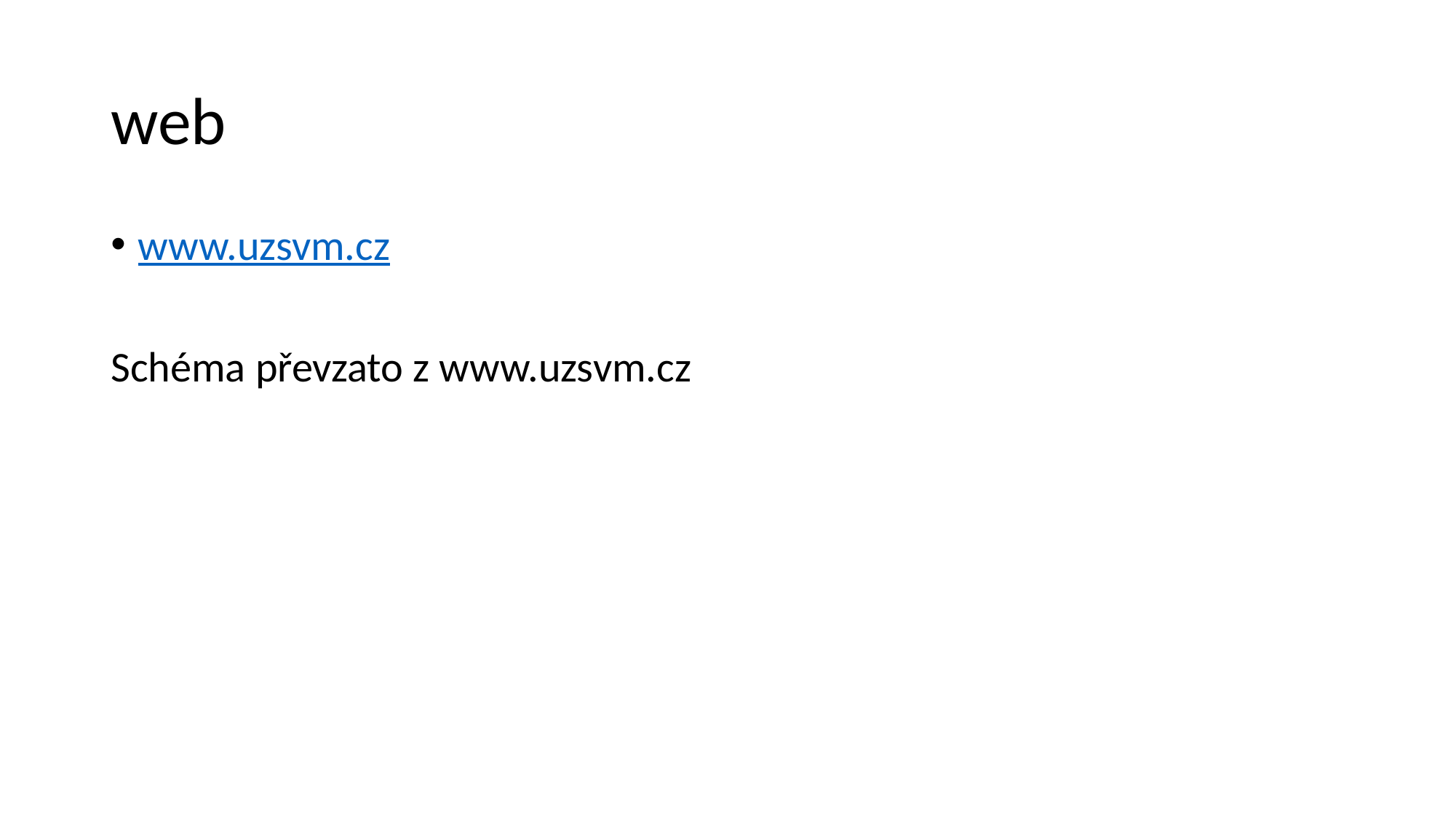

# web
www.uzsvm.cz

Schéma převzato z www.uzsvm.cz